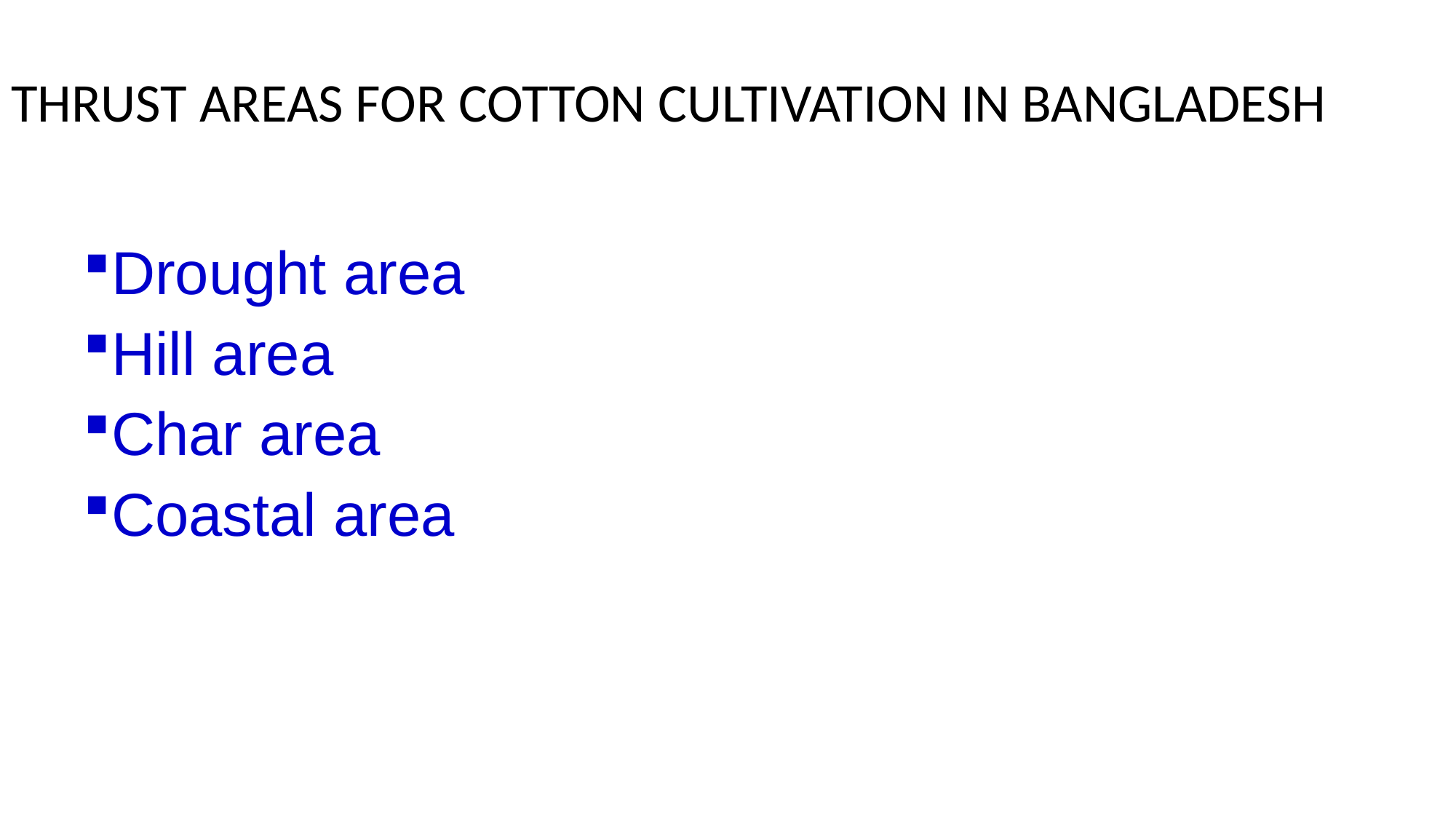

# THRUST AREAS FOR COTTON CULTIVATION IN BANGLADESH
Drought area
Hill area
Char area
Coastal area